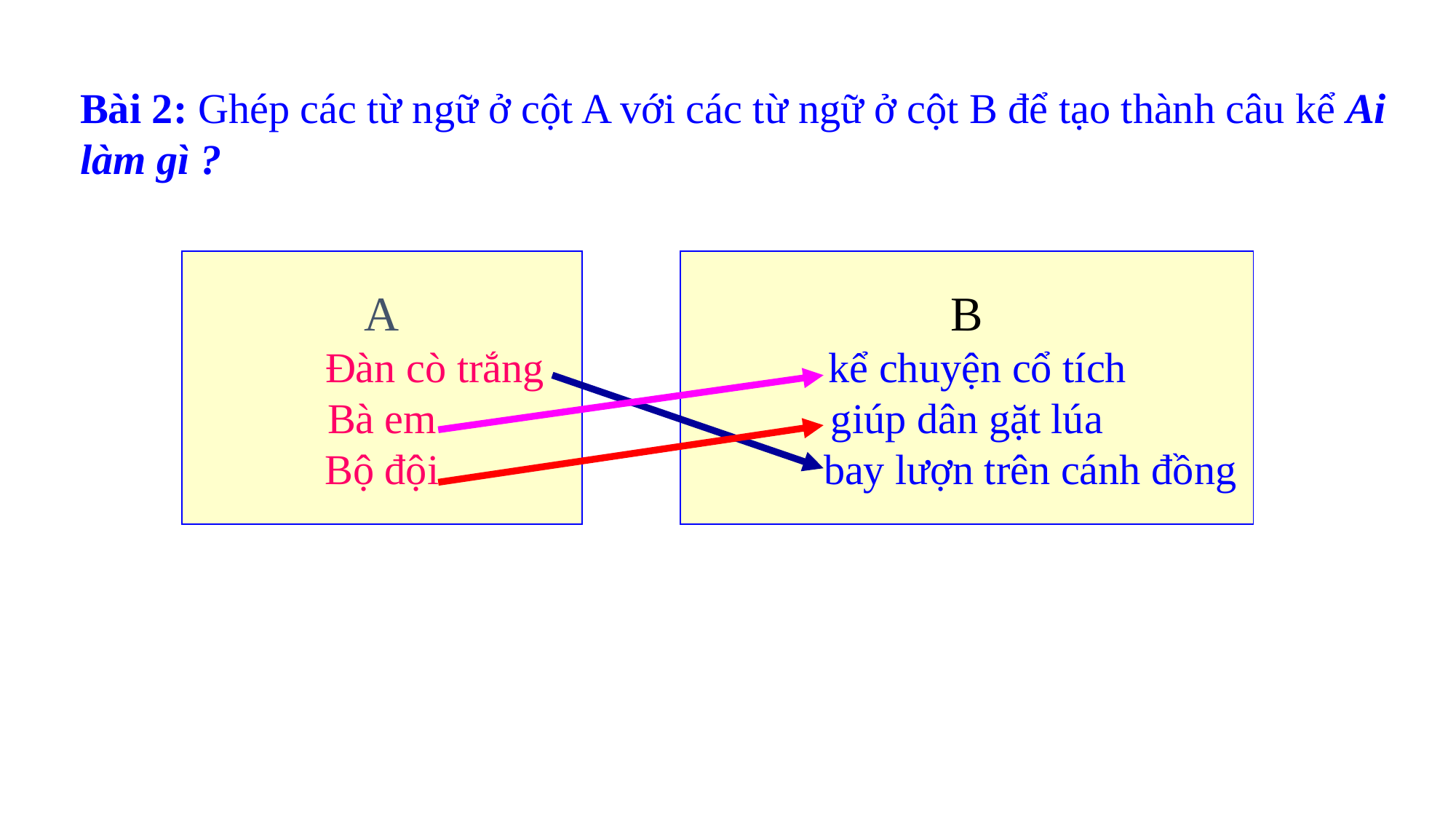

Bài 2: Ghép các từ ngữ ở cột A với các từ ngữ ở cột B để tạo thành câu kể Ai làm gì ?
A
          Đàn cò trắng
Bà em
Bộ đội
B
  kể chuyện cổ tích
giúp dân gặt lúa
            bay lượn trên cánh đồng